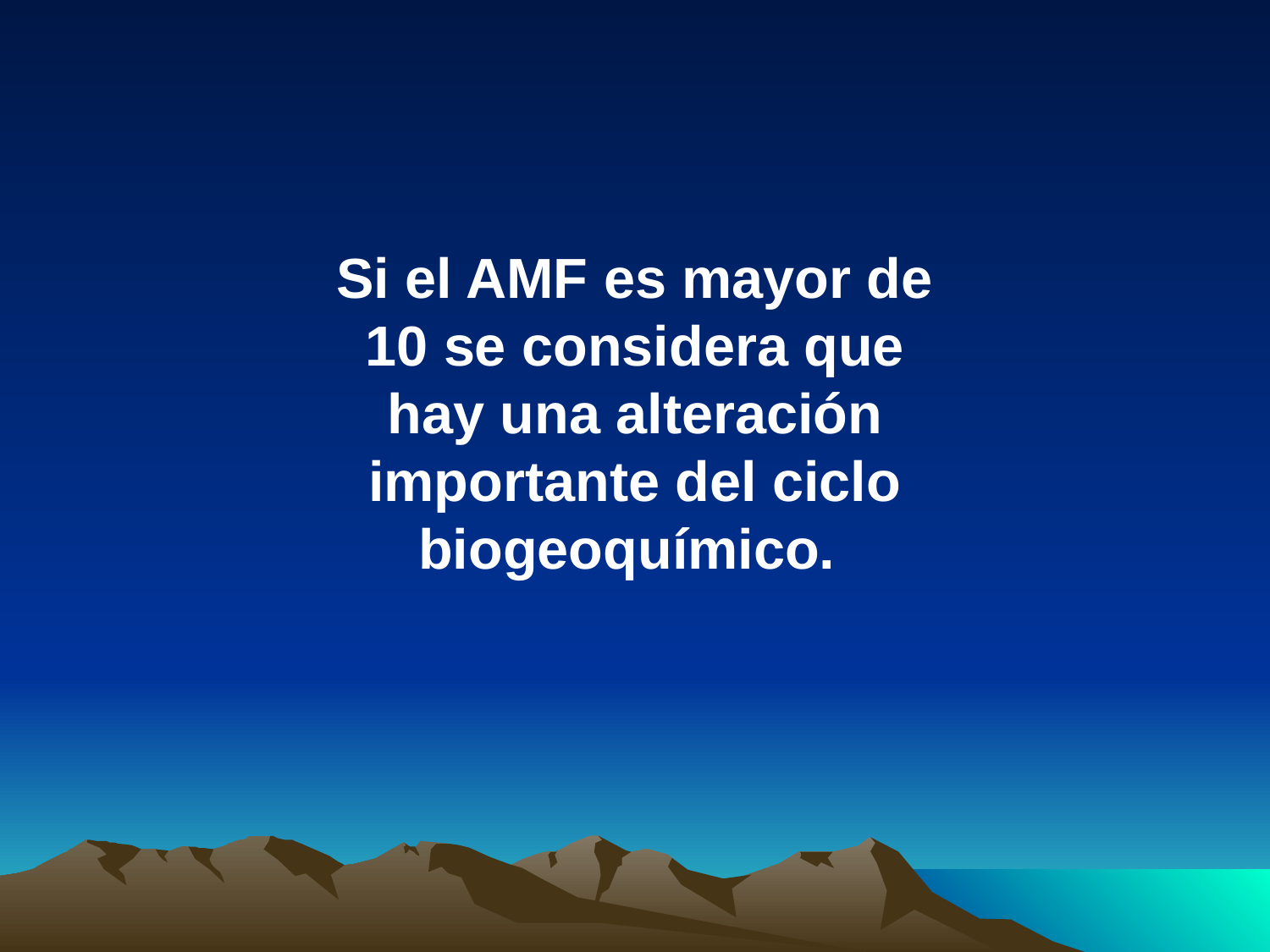

Si el AMF es mayor de 10 se considera que hay una alteración importante del ciclo biogeoquímico.